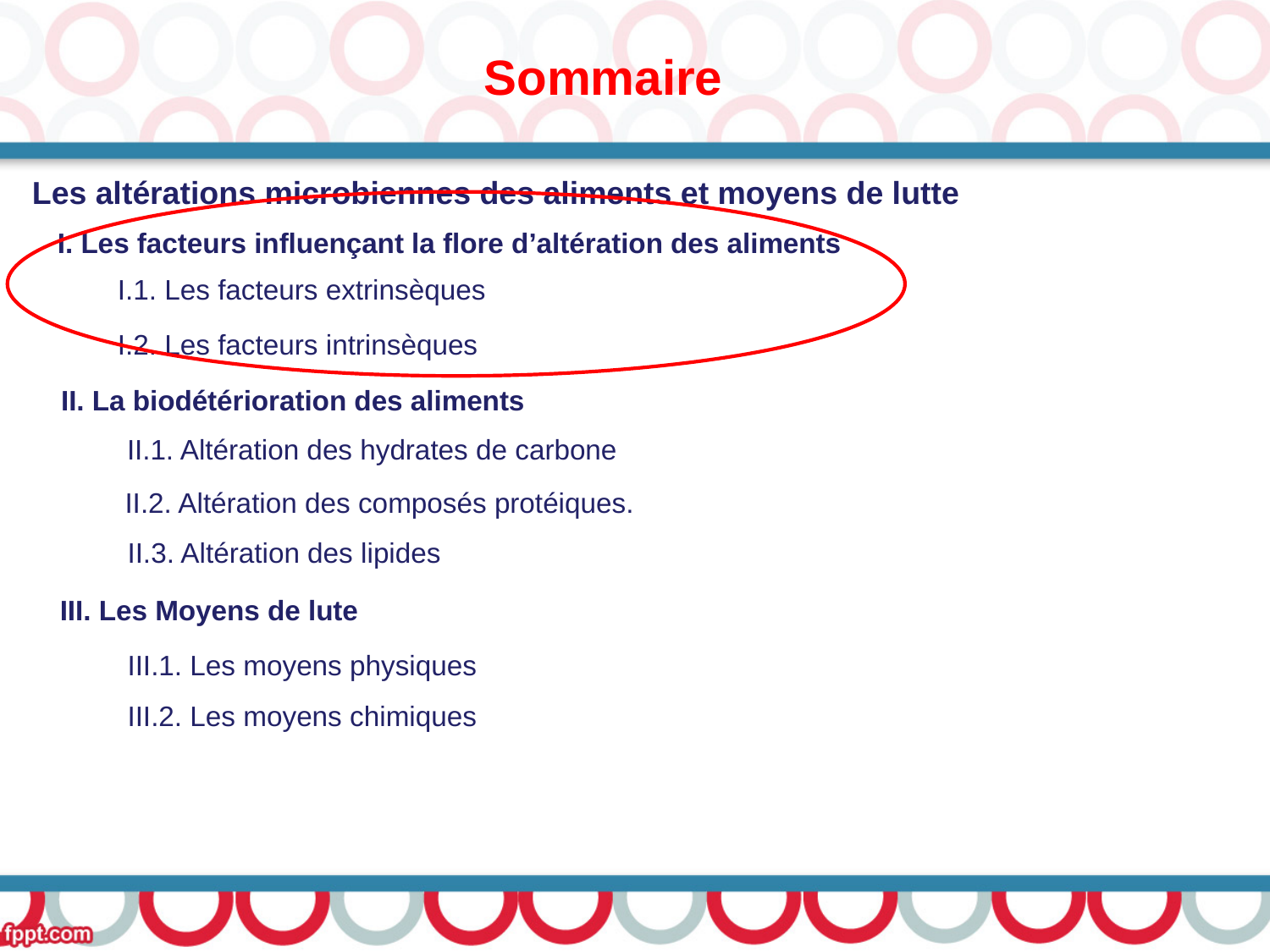

# Sommaire
Les altérations microbiennes des aliments et moyens de lutte

I. Les facteurs influençant la flore d’altération des aliments
I.1. Les facteurs extrinsèques
I.2. Les facteurs intrinsèques

II. La biodétérioration des aliments

II.1. Altération des hydrates de carbone

II.2. Altération des composés protéiques.
II.3. Altération des lipides
III. Les Moyens de lute

III.1. Les moyens physiques
III.2. Les moyens chimiques